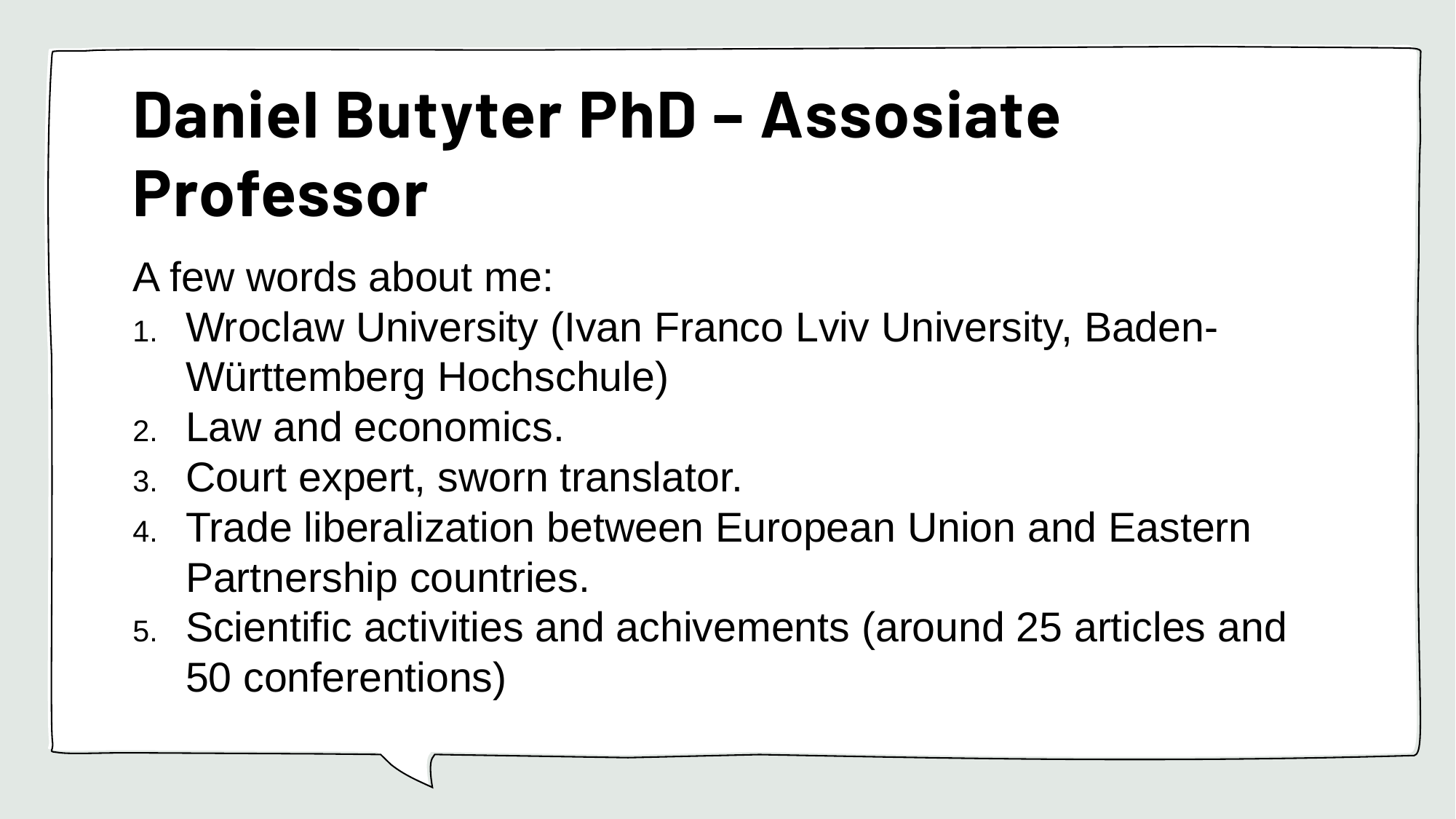

# Daniel Butyter PhD – Assosiate Professor

A few words about me:
Wroclaw University (Ivan Franco Lviv University, Baden-Württemberg Hochschule)
Law and economics.
Court expert, sworn translator.
Trade liberalization between European Union and Eastern Partnership countries.
Scientific activities and achivements (around 25 articles and 50 conferentions)